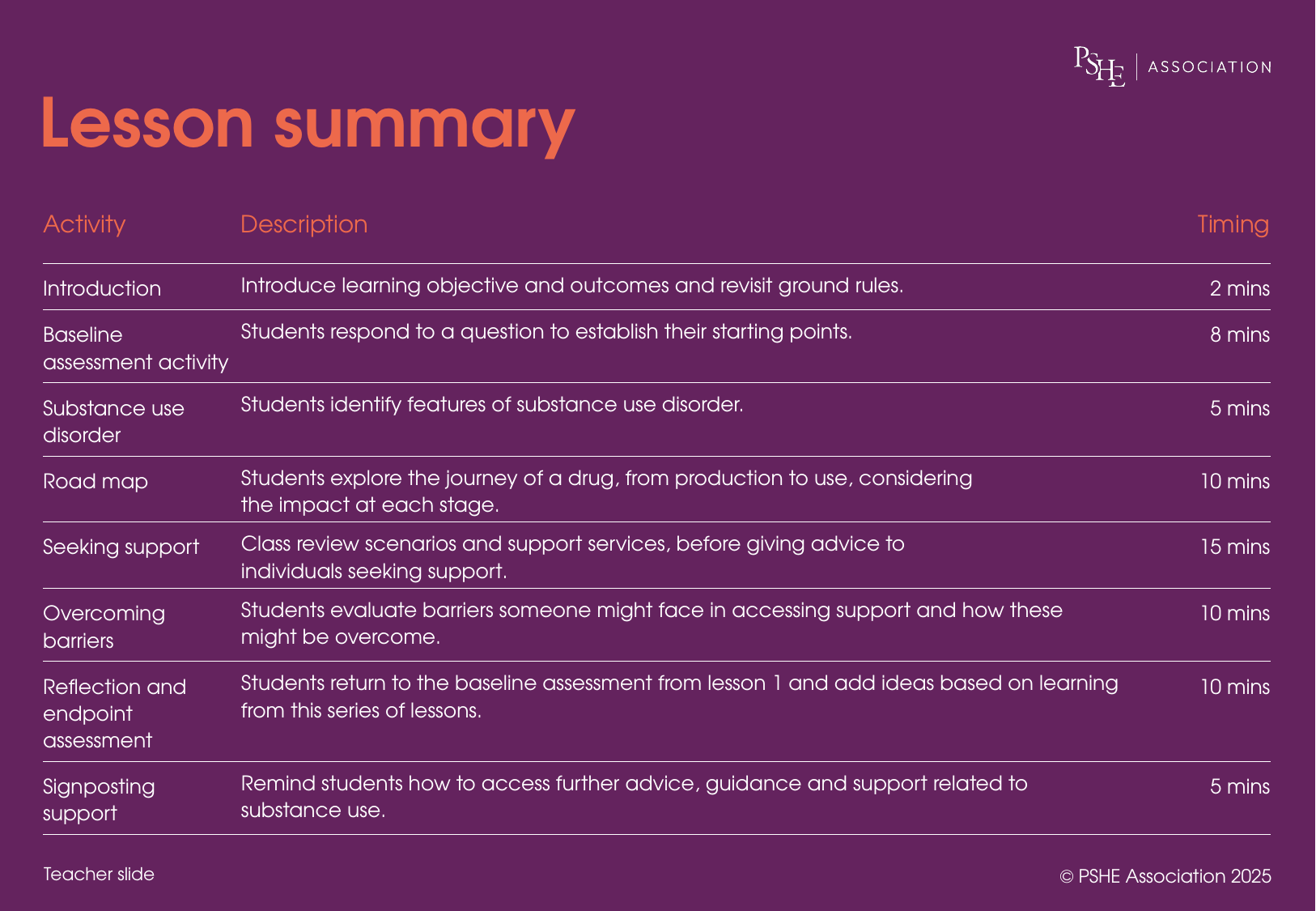

# Lesson summary
| Activity | Description | Timing |
| --- | --- | --- |
| Introduction | Introduce learning objective and outcomes and revisit ground rules. | 2 mins |
| Baseline assessment activity | Students respond to a question to establish their starting points. | 8 mins |
| Substance use disorder | Students identify features of substance use disorder. | 5 mins |
| Road map | Students explore the journey of a drug, from production to use, considering the impact at each stage. | 10 mins |
| Seeking support | Class review scenarios and support services, before giving advice to individuals seeking support. | 15 mins |
| Overcoming barriers | Students evaluate barriers someone might face in accessing support and how these might be overcome. | 10 mins |
| Reflection and endpoint assessment | Students return to the baseline assessment from lesson 1 and add ideas based on learning from this series of lessons. | 10 mins |
| Signposting support | Remind students how to access further advice, guidance and support related to substance use. | 5 mins |
© PSHE Association 2025